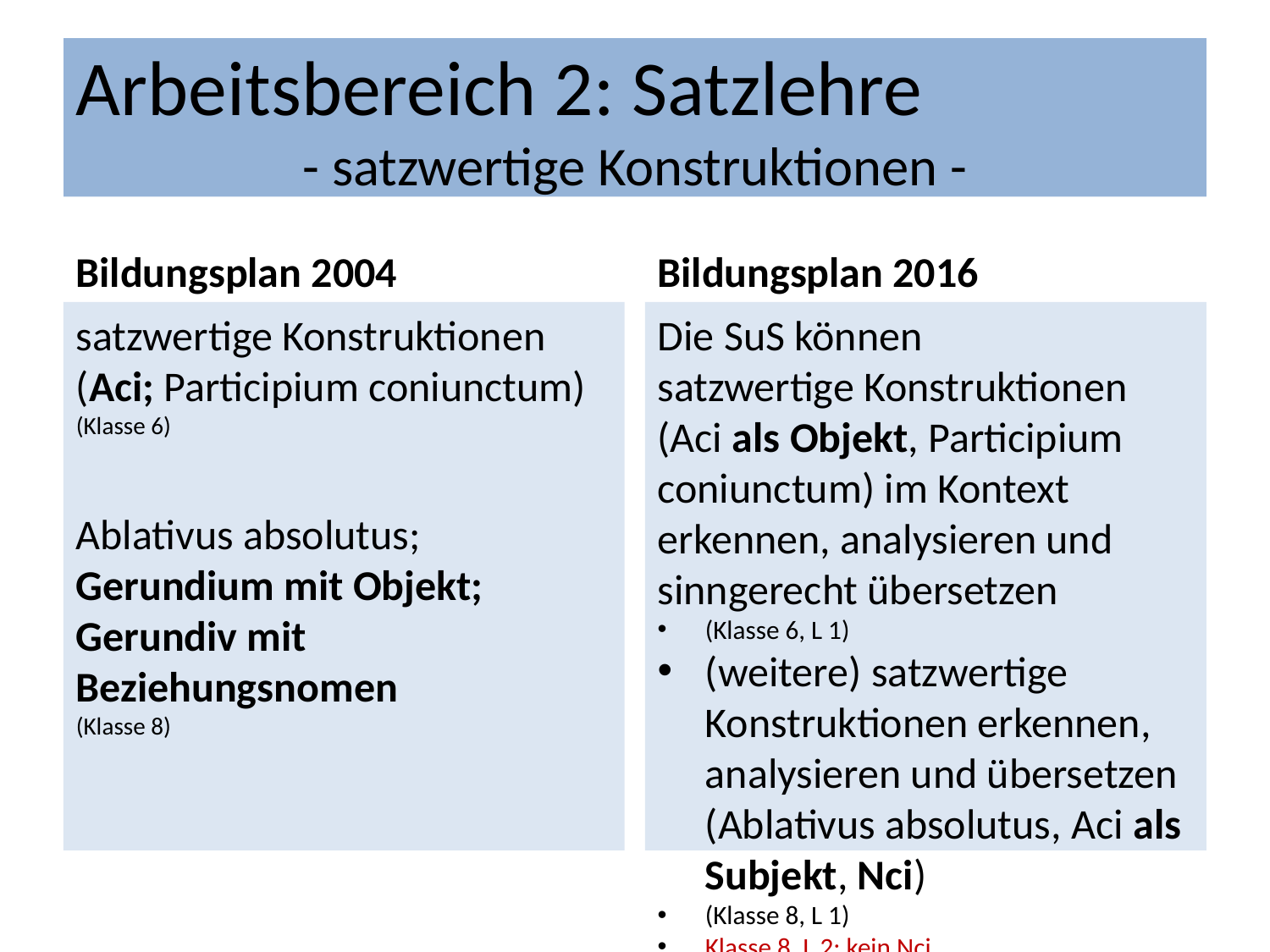

Arbeitsbereich 2: Satzlehre
- satzwertige Konstruktionen -
Bildungsplan 2004
Bildungsplan 2016
satzwertige Konstruktionen (Aci; Participium coniunctum)
(Klasse 6)

Ablativus absolutus;
Gerundium mit Objekt;
Gerundiv mit Beziehungsnomen
(Klasse 8)
Die SuS können
satzwertige Konstruktionen (Aci als Objekt, Participium coniunctum) im Kontext erkennen, analysieren und sinngerecht übersetzen
(Klasse 6, L 1)
(weitere) satzwertige Konstruktionen erkennen, analysieren und übersetzen (Ablativus absolutus, Aci als Subjekt, Nci)
(Klasse 8, L 1)
Klasse 8, L 2: kein Nci